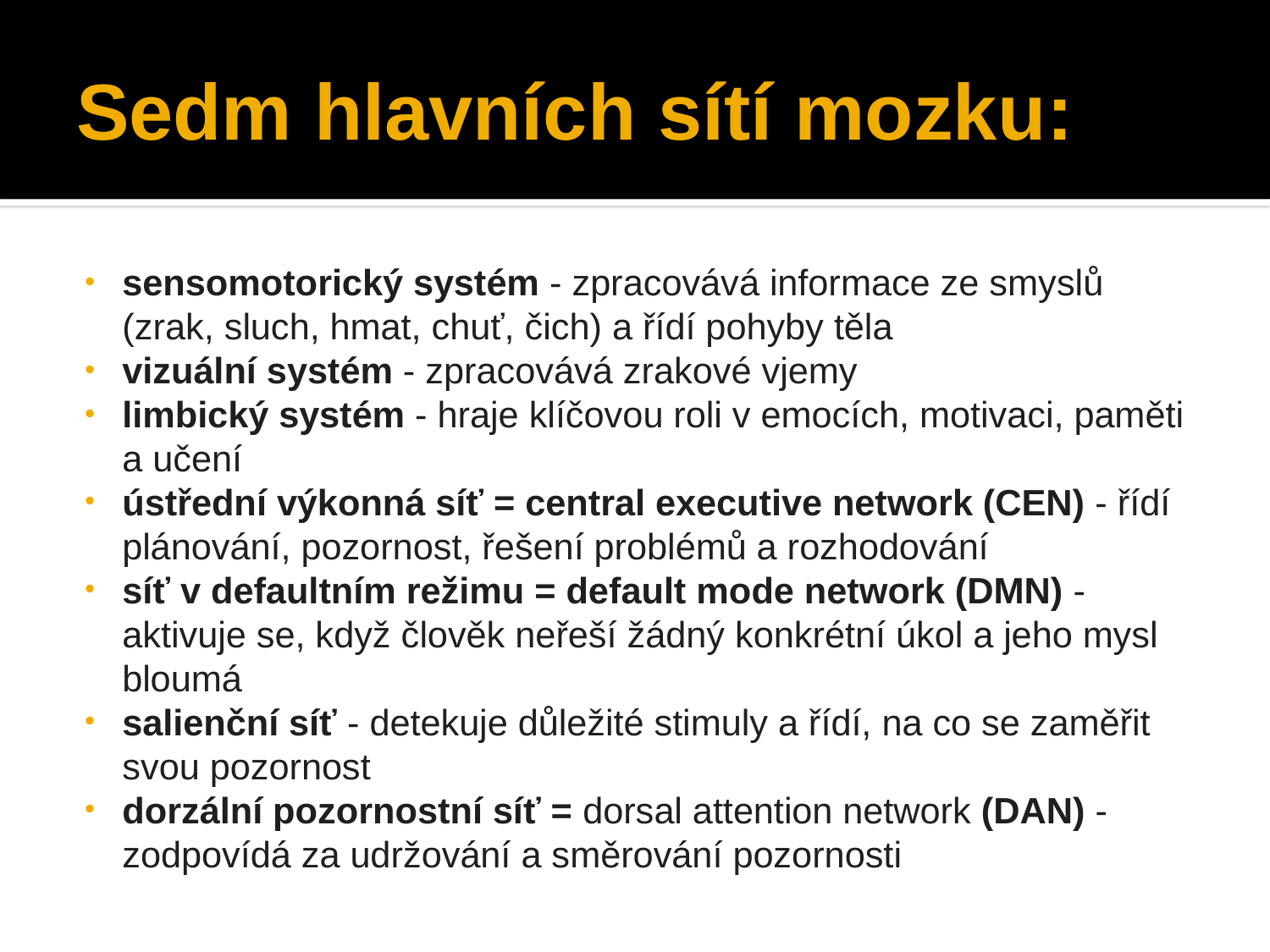

# Sedm hlavních sítí mozku:
sensomotorický systém - zpracovává informace ze smyslů (zrak, sluch, hmat, chuť, čich) a řídí pohyby těla
vizuální systém - zpracovává zrakové vjemy
limbický systém - hraje klíčovou roli v emocích, motivaci, paměti a učení
ústřední výkonná síť = central executive network (CEN) - řídí plánování, pozornost, řešení problémů a rozhodování
síť v defaultním režimu = default mode network (DMN) - aktivuje se, když člověk neřeší žádný konkrétní úkol a jeho mysl bloumá
salienční síť - detekuje důležité stimuly a řídí, na co se zaměřit svou pozornost
dorzální pozornostní síť = dorsal attention network (DAN) - zodpovídá za udržování a směrování pozornosti